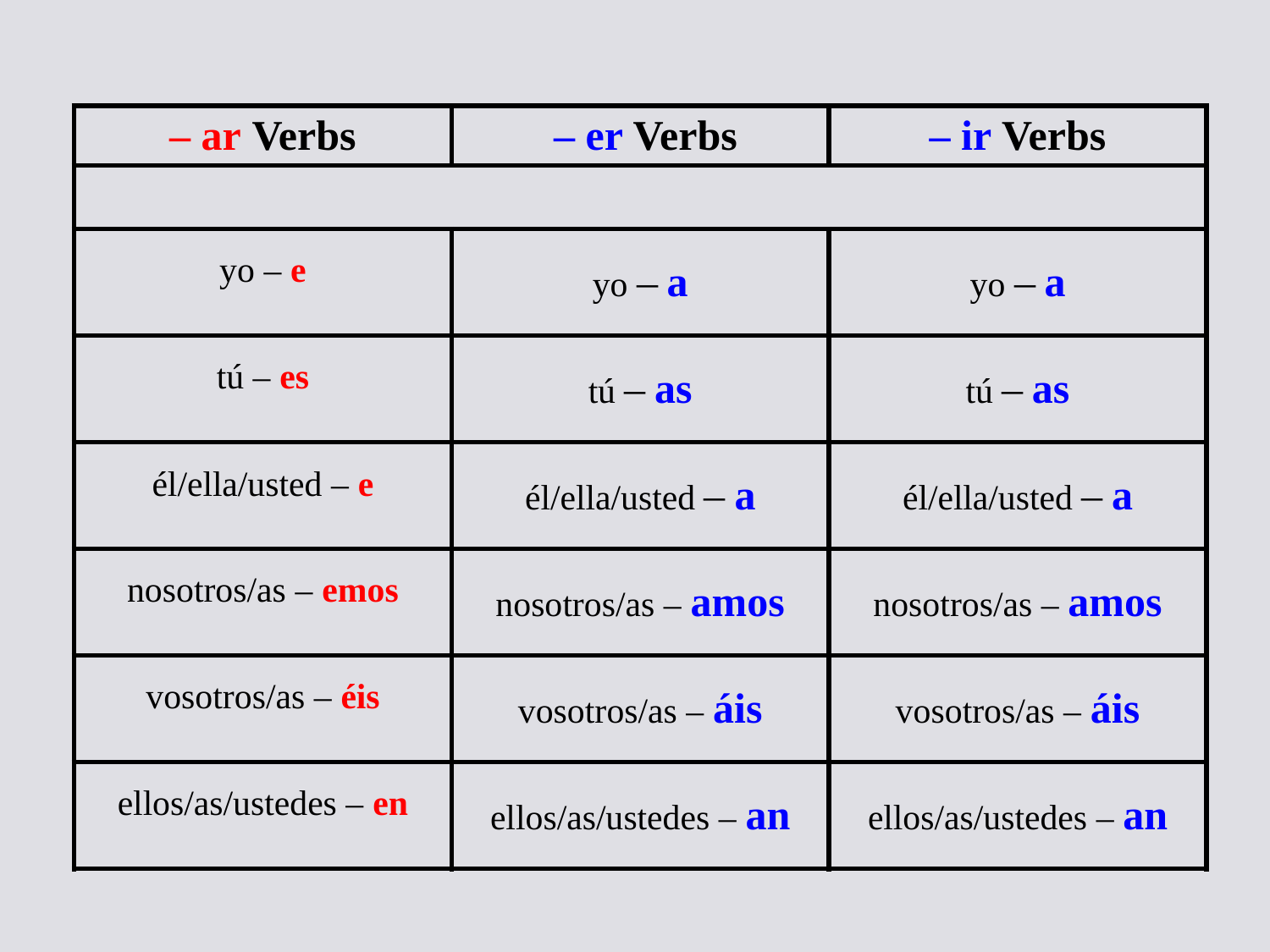

| – ar Verbs | – er Verbs | – ir Verbs |
| --- | --- | --- |
|  |  |  |
| yo – e | yo – a | yo – a |
| tú – es | tú – as | tú – as |
| él/ella/usted – e | él/ella/usted – a | él/ella/usted – a |
| nosotros/as – emos | nosotros/as – amos | nosotros/as – amos |
| vosotros/as – éis | vosotros/as – áis | vosotros/as – áis |
| ellos/as/ustedes – en | ellos/as/ustedes – an | ellos/as/ustedes – an |